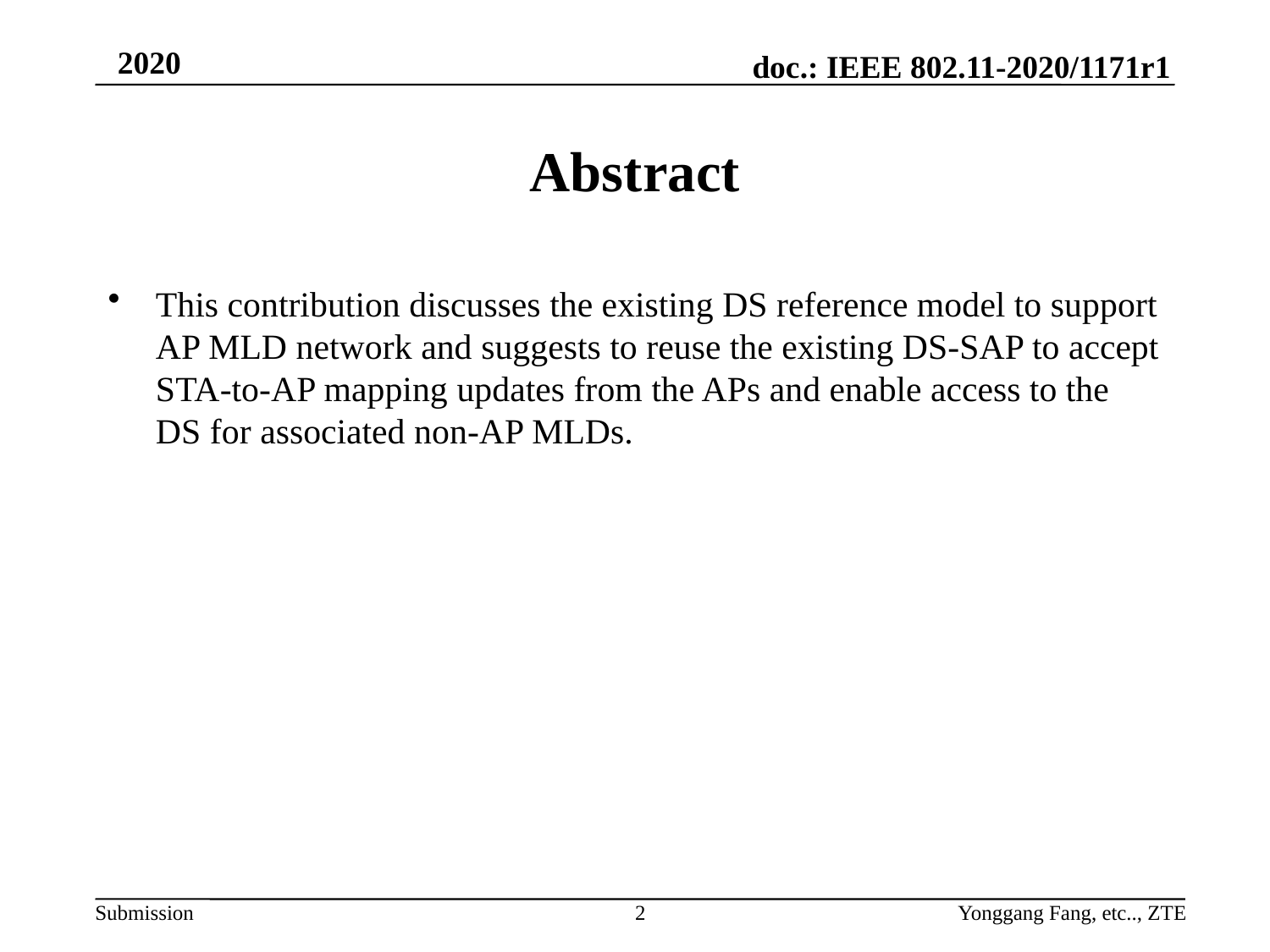

# Abstract
This contribution discusses the existing DS reference model to support AP MLD network and suggests to reuse the existing DS-SAP to accept STA-to-AP mapping updates from the APs and enable access to the DS for associated non-AP MLDs.
2
Yonggang Fang, etc.., ZTE